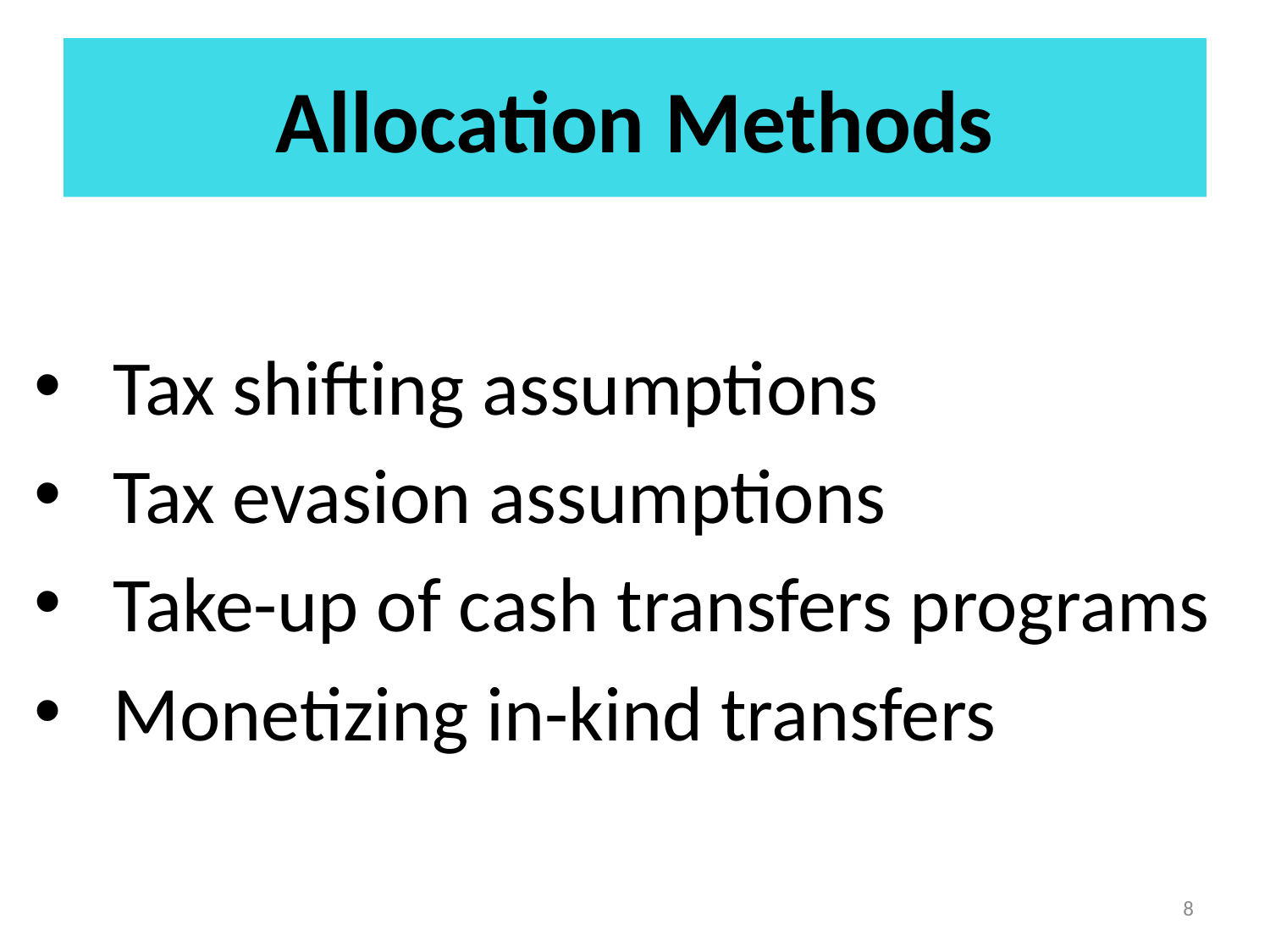

# Allocation Methods

Tax shifting assumptions
Tax evasion assumptions
Take-up of cash transfers programs
Monetizing in-kind transfers

8